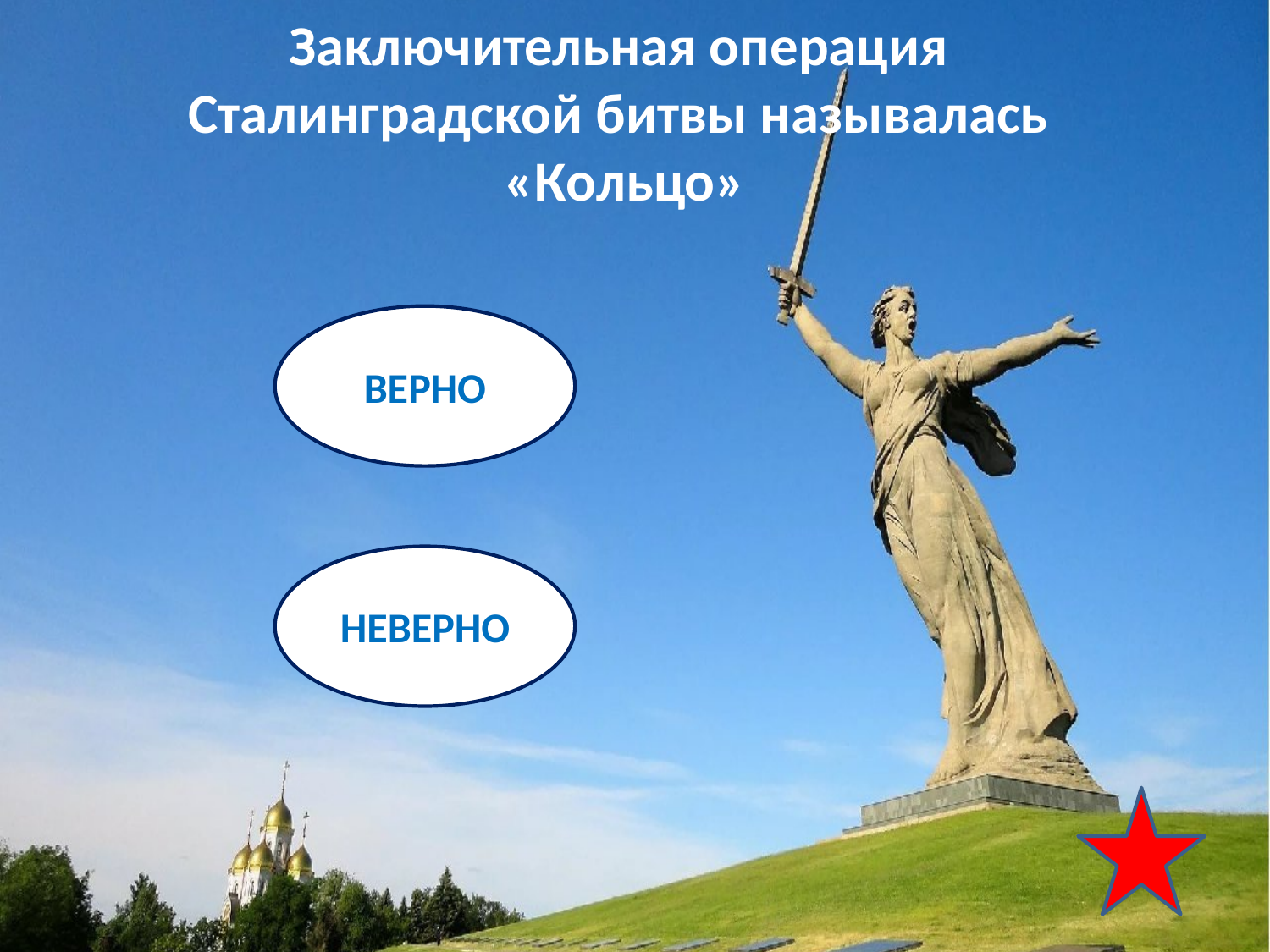

Заключительная операция
Сталинградской битвы называлась
«Кольцо»
ВЕРНО
НЕВЕРНО